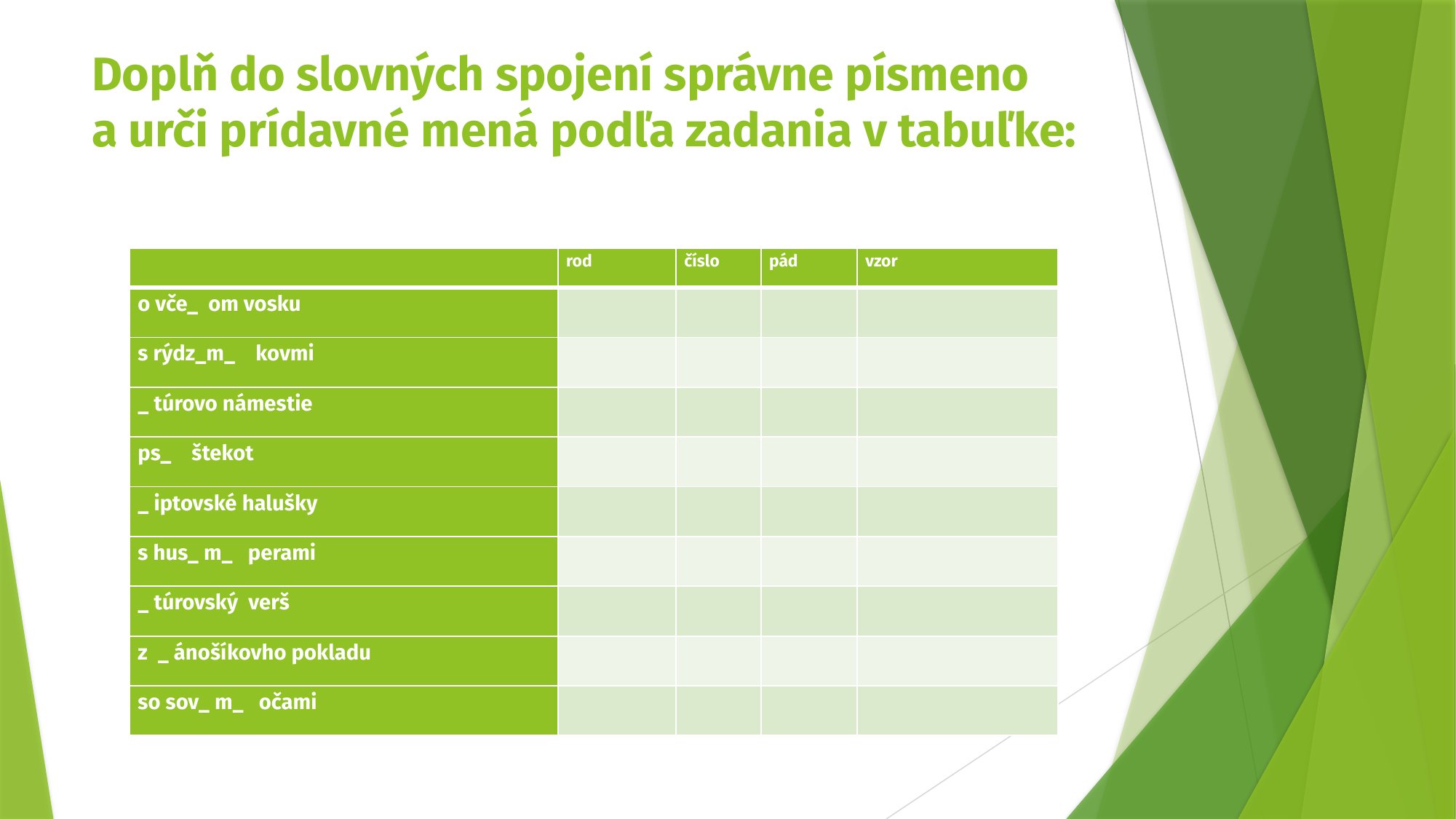

# Doplň do slovných spojení správne písmeno a urči prídavné mená podľa zadania v tabuľke:
|  | rod | číslo | pád | vzor |
| --- | --- | --- | --- | --- |
| o vče\_ om vosku |  |  |  |  |
| s rýdz\_m\_ kovmi |  |  |  |  |
| \_ túrovo námestie |  |  |  |  |
| ps\_ štekot |  |  |  |  |
| \_ iptovské halušky |  |  |  |  |
| s hus\_ m\_ perami |  |  |  |  |
| \_ túrovský verš |  |  |  |  |
| z \_ ánošíkovho pokladu |  |  |  |  |
| so sov\_ m\_ očami |  |  |  |  |